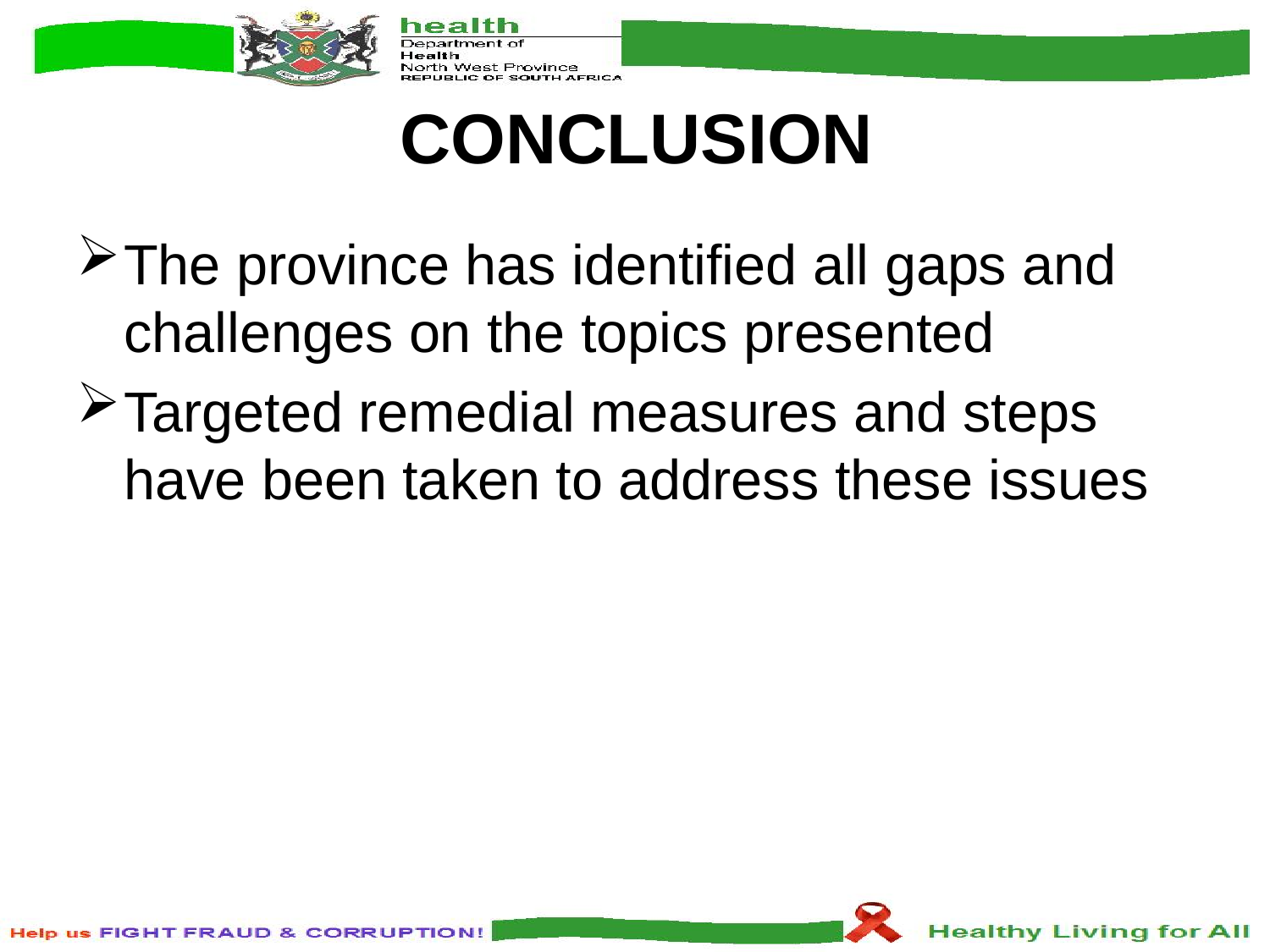

# Conclusion
The province has identified all gaps and challenges on the topics presented
Targeted remedial measures and steps have been taken to address these issues